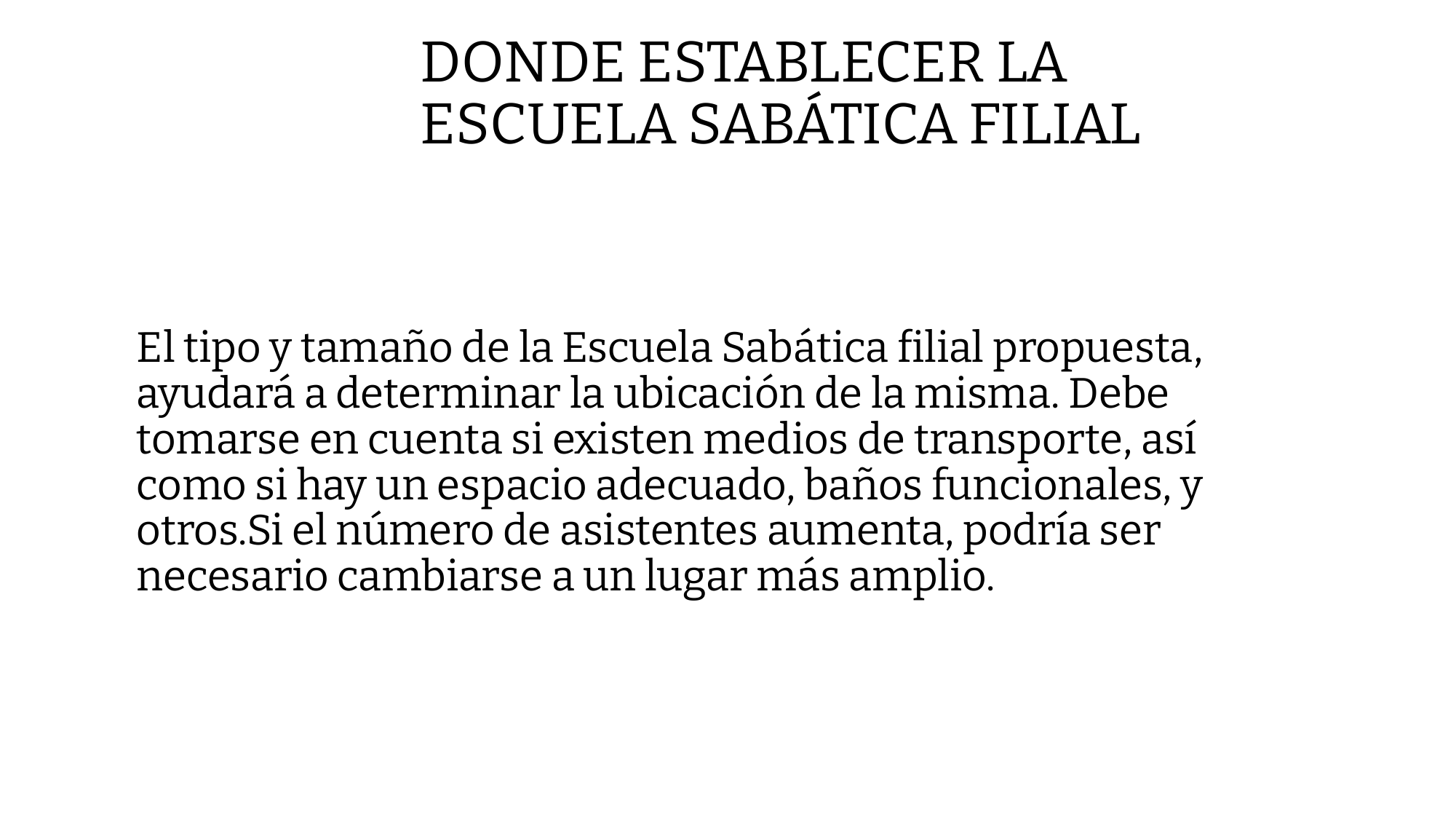

# Donde establecer la Escuela Sabática filial
El tipo y tamaño de la Escuela Sabática filial propuesta, ayudará a determinar la ubicación de la misma. Debe tomarse en cuenta si existen medios de transporte, así como si hay un es­pacio adecuado, baños funcionales, y otros.Si el número de asistentes aumenta, podría ser necesario cambiarse a un lugar más amplio.